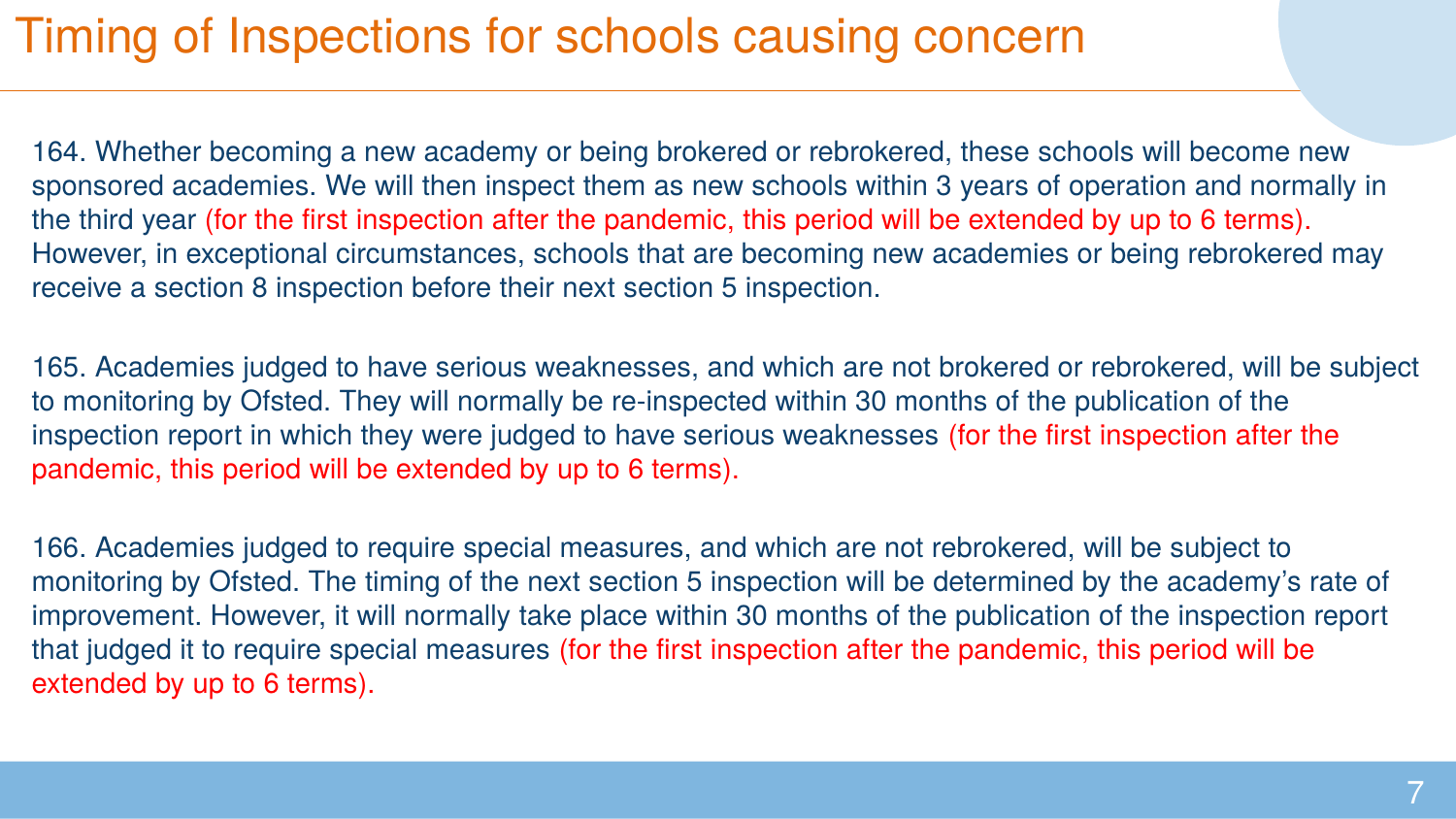

# Timing of Inspections for schools causing concern
164. Whether becoming a new academy or being brokered or rebrokered, these schools will become new sponsored academies. We will then inspect them as new schools within 3 years of operation and normally in the third year (for the first inspection after the pandemic, this period will be extended by up to 6 terms). However, in exceptional circumstances, schools that are becoming new academies or being rebrokered may receive a section 8 inspection before their next section 5 inspection.

165. Academies judged to have serious weaknesses, and which are not brokered or rebrokered, will be subject to monitoring by Ofsted. They will normally be re-inspected within 30 months of the publication of the inspection report in which they were judged to have serious weaknesses (for the first inspection after the pandemic, this period will be extended by up to 6 terms).

166. Academies judged to require special measures, and which are not rebrokered, will be subject to monitoring by Ofsted. The timing of the next section 5 inspection will be determined by the academy’s rate of improvement. However, it will normally take place within 30 months of the publication of the inspection report that judged it to require special measures (for the first inspection after the pandemic, this period will be extended by up to 6 terms).
7